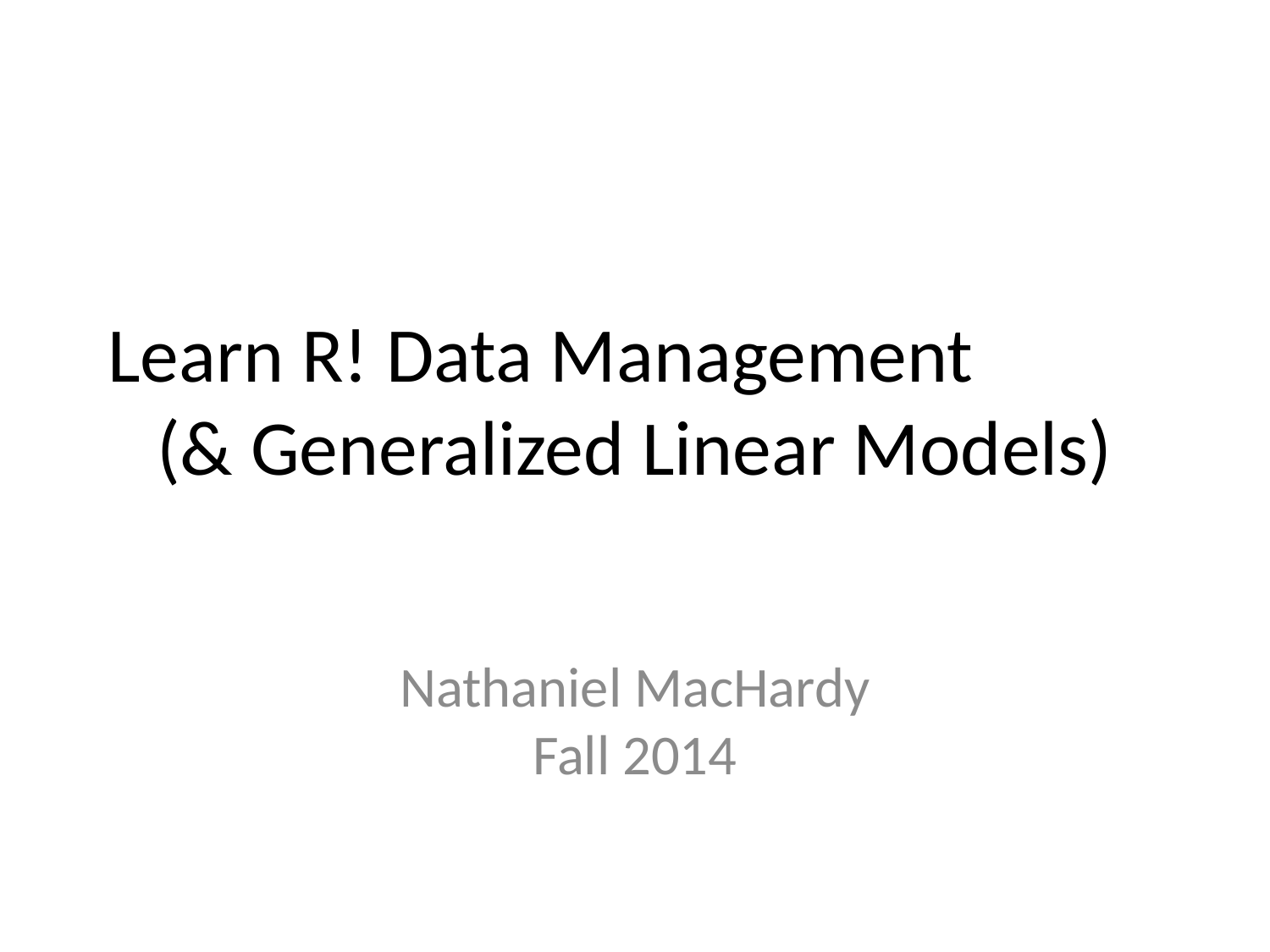

Learn R! Data Management
(& Generalized Linear Models)
Nathaniel MacHardy
Fall 2014